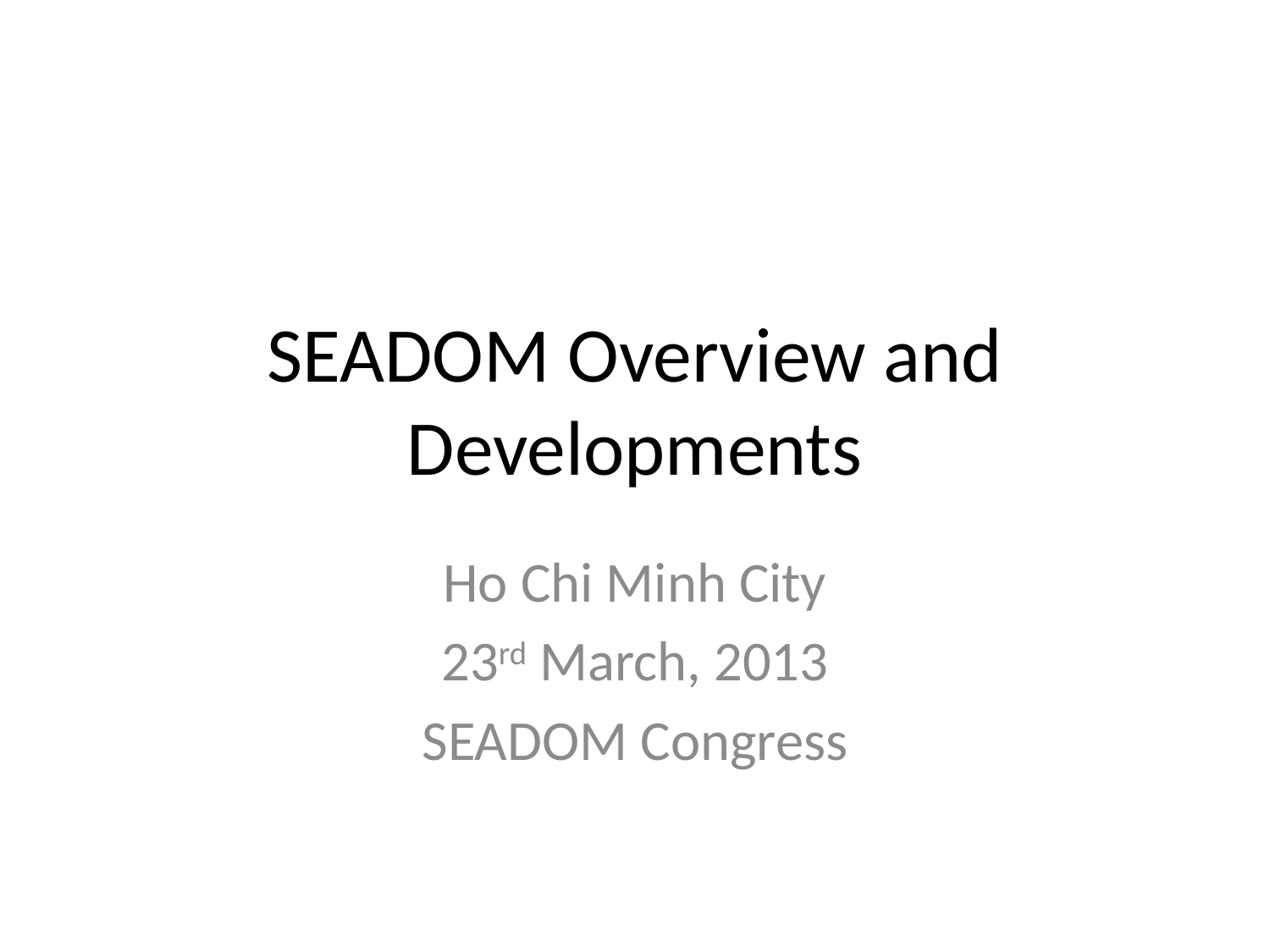

# SEADOM Overview and Developments
Ho Chi Minh City
23rd March, 2013
SEADOM Congress